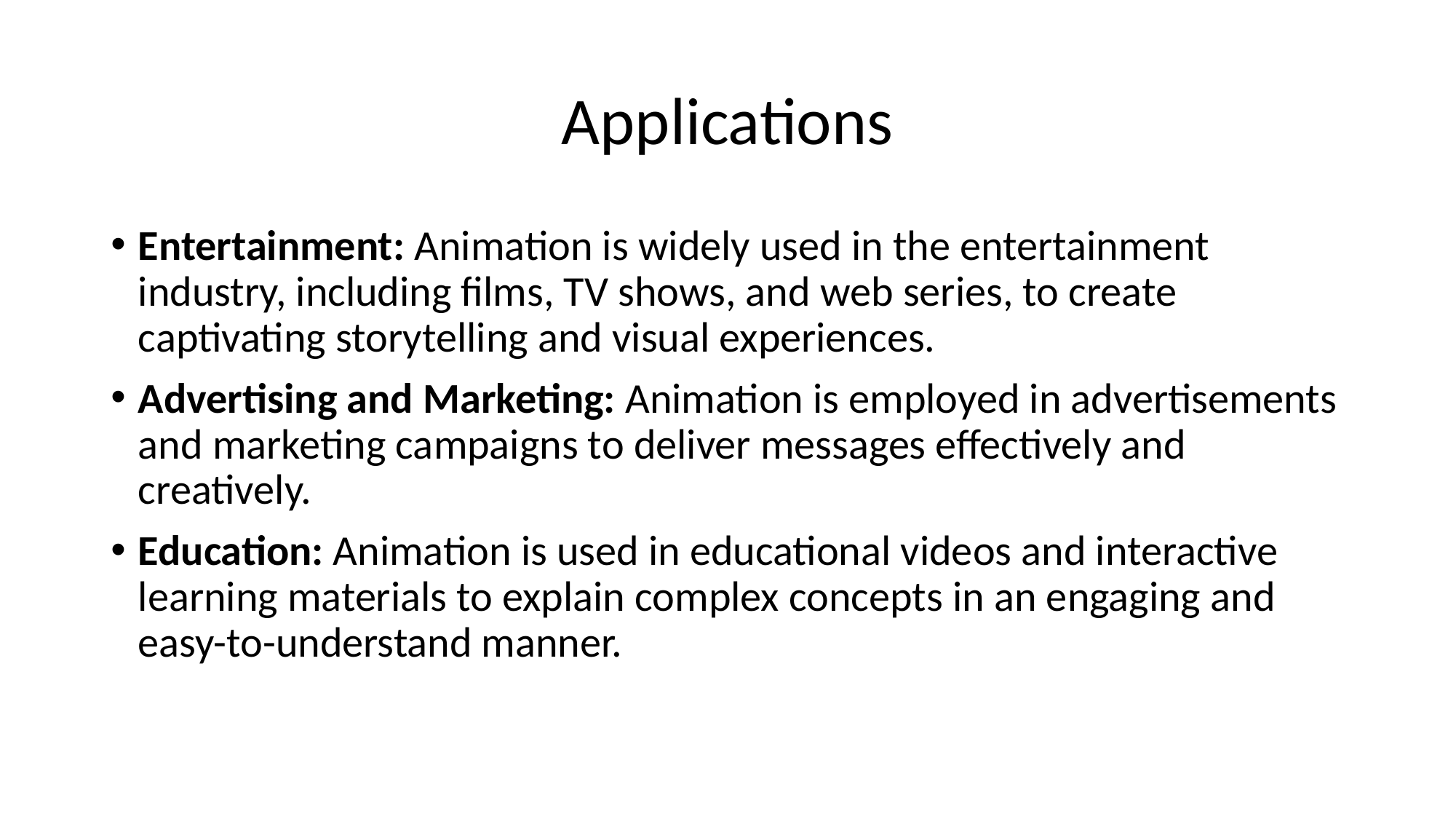

# Applications
Entertainment: Animation is widely used in the entertainment industry, including films, TV shows, and web series, to create captivating storytelling and visual experiences.
Advertising and Marketing: Animation is employed in advertisements and marketing campaigns to deliver messages effectively and creatively.
Education: Animation is used in educational videos and interactive learning materials to explain complex concepts in an engaging and easy-to-understand manner.